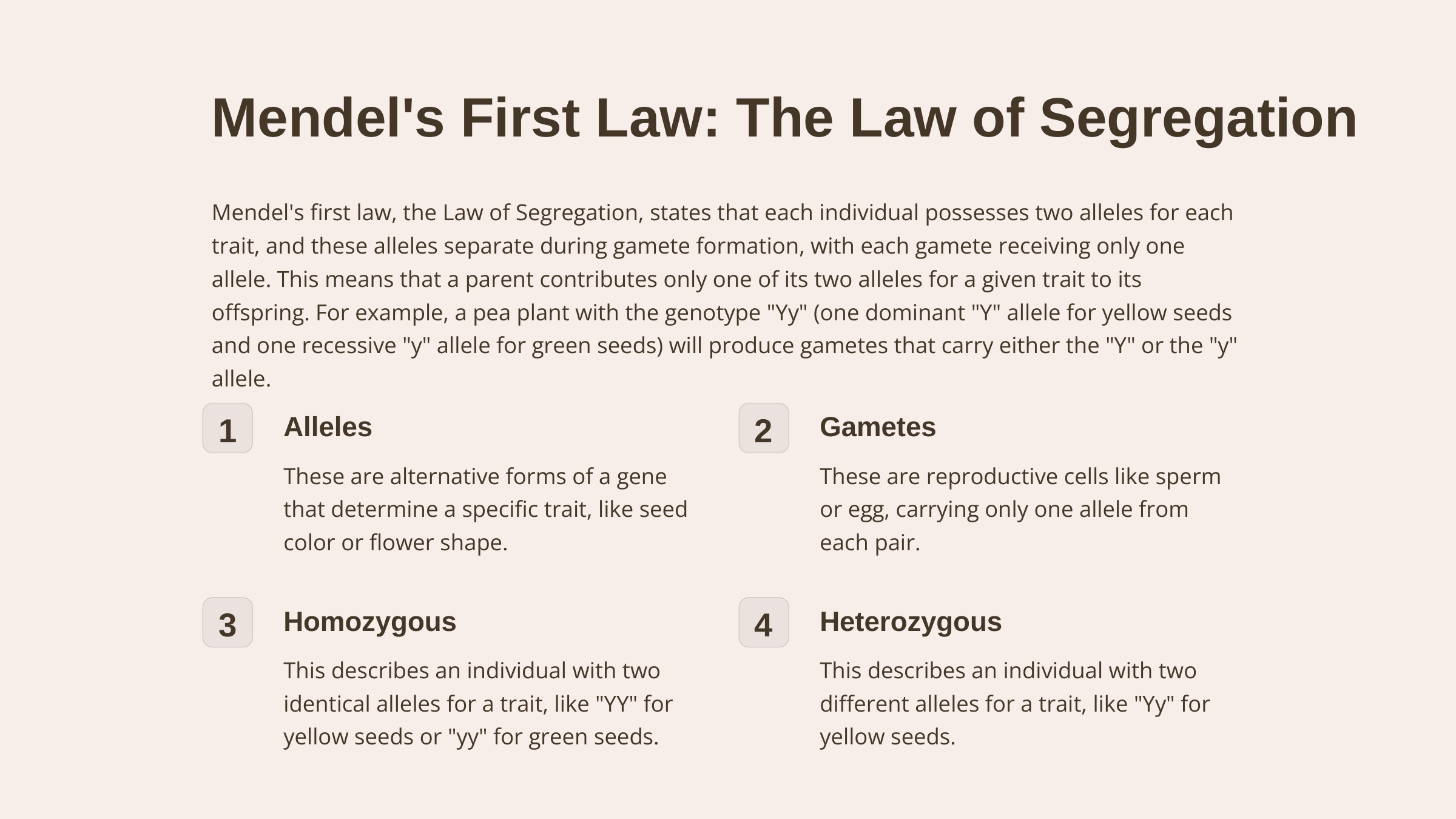

Mendel's First Law: The Law of Segregation
Mendel's first law, the Law of Segregation, states that each individual possesses two alleles for each trait, and these alleles separate during gamete formation, with each gamete receiving only one allele. This means that a parent contributes only one of its two alleles for a given trait to its offspring. For example, a pea plant with the genotype "Yy" (one dominant "Y" allele for yellow seeds and one recessive "y" allele for green seeds) will produce gametes that carry either the "Y" or the "y" allele.

Alleles

Gametes
1
2
These are alternative forms of a gene that determine a specific trait, like seed color or flower shape.
These are reproductive cells like sperm or egg, carrying only one allele from each pair.

Homozygous

Heterozygous
3
4
This describes an individual with two identical alleles for a trait, like "YY" for yellow seeds or "yy" for green seeds.
This describes an individual with two different alleles for a trait, like "Yy" for yellow seeds.